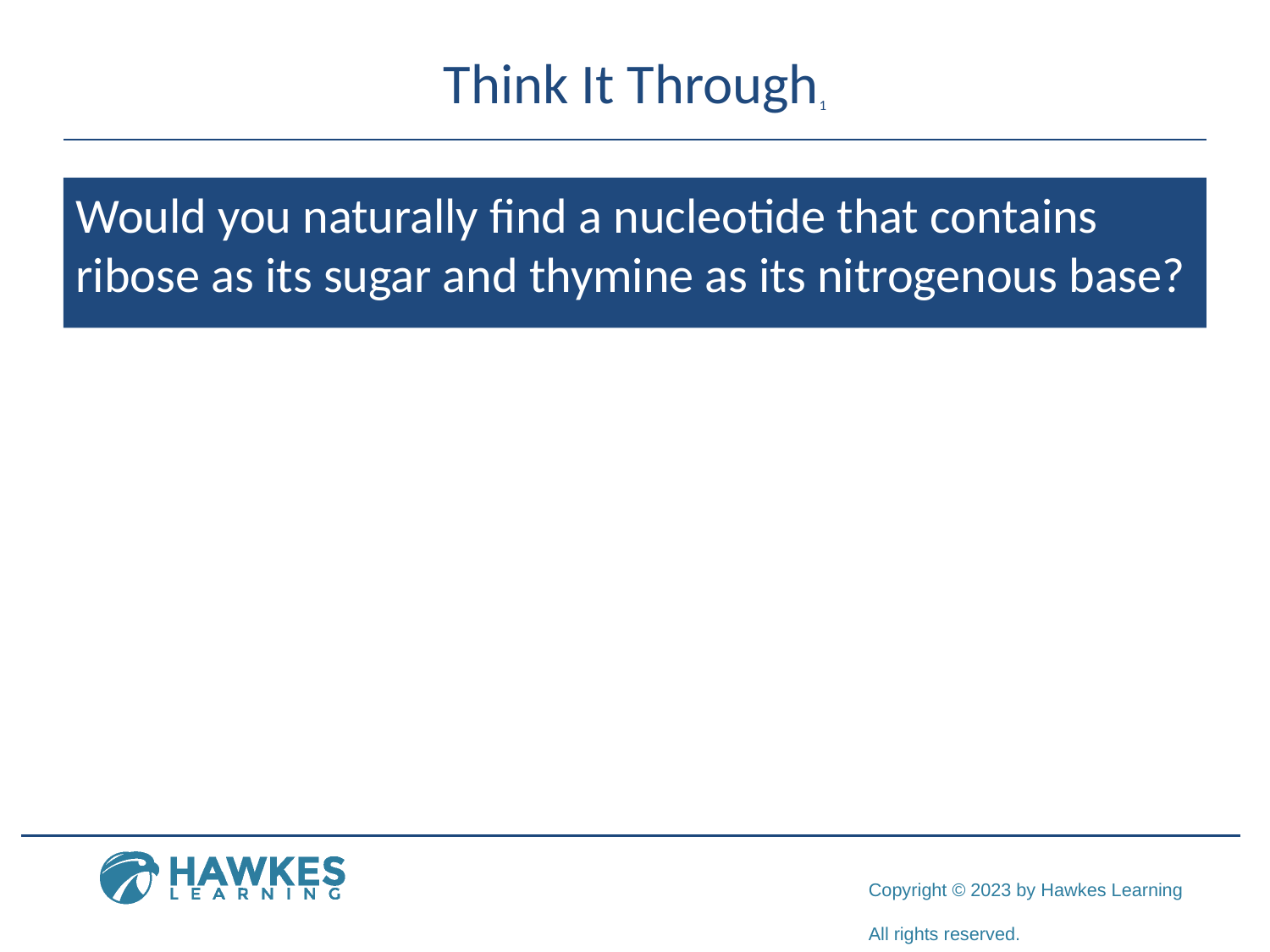

# Think It Through1
Would you naturally find a nucleotide that contains ribose as its sugar and thymine as its nitrogenous base?